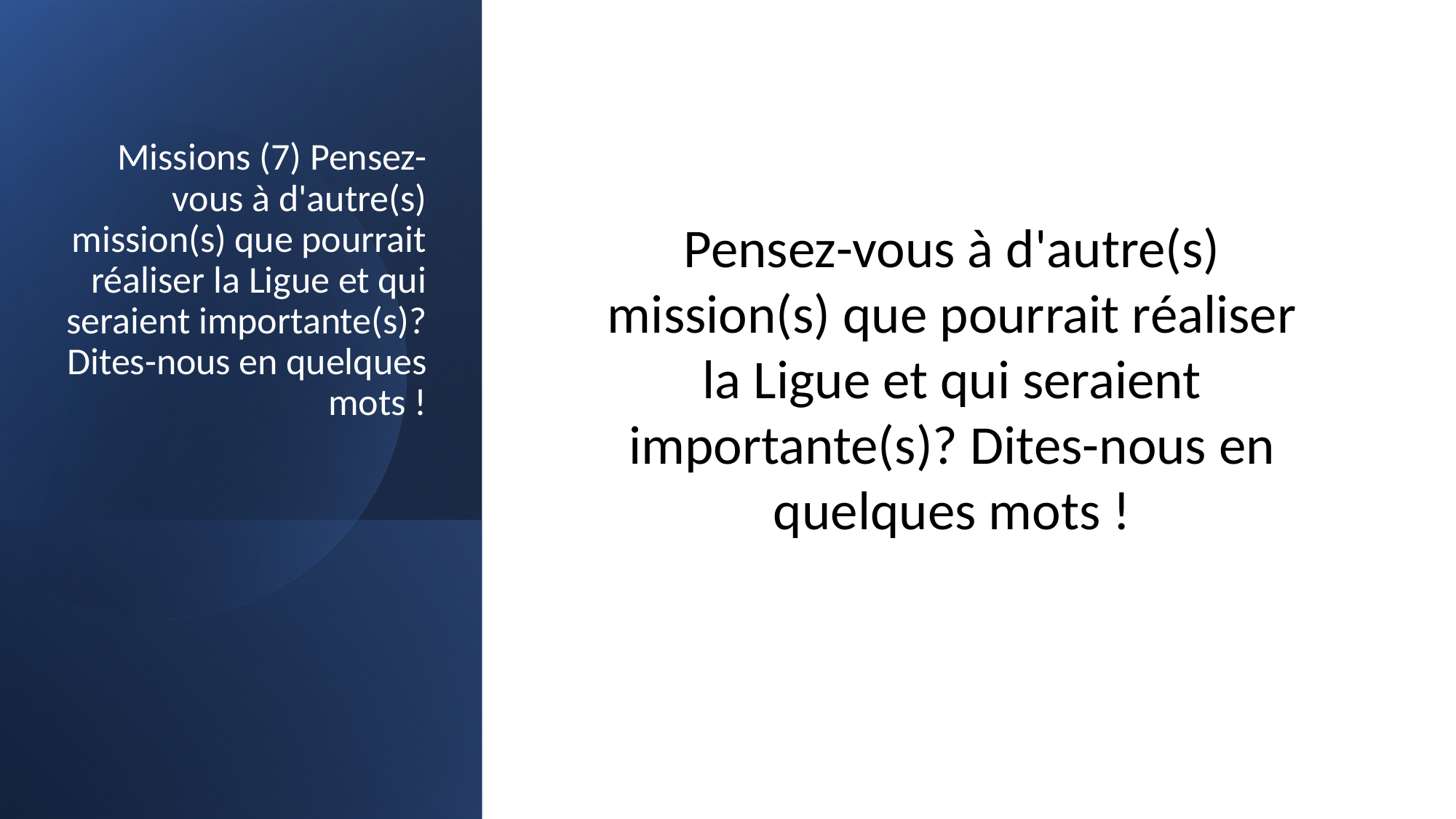

# Missions (7) Pensez-vous à d'autre(s) mission(s) que pourrait réaliser la Ligue et qui seraient importante(s)? Dites-nous en quelques mots !

Pensez-vous à d'autre(s) mission(s) que pourrait réaliser la Ligue et qui seraient importante(s)? Dites-nous en quelques mots !